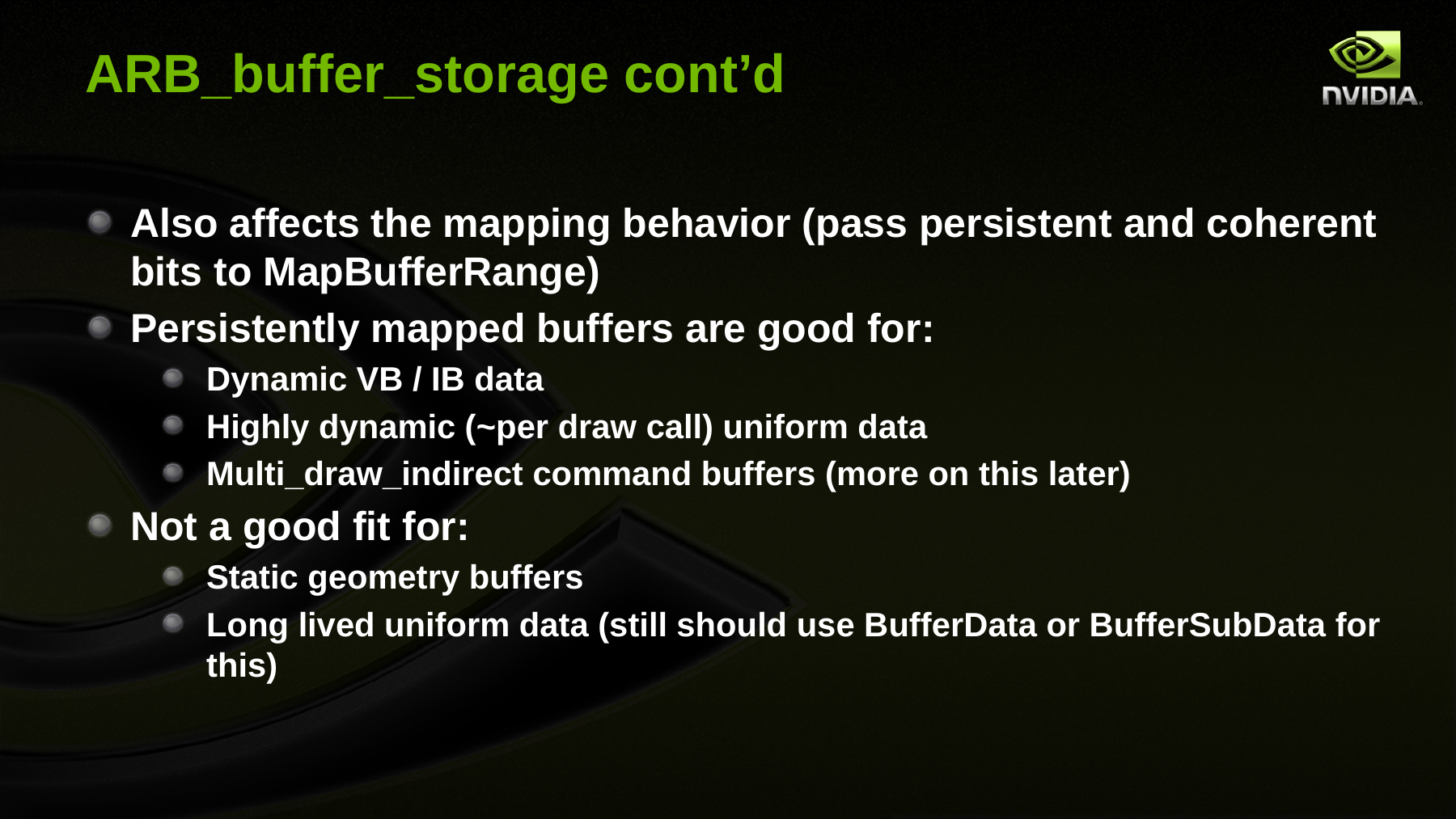

# ARB_buffer_storage cont’d
Also affects the mapping behavior (pass persistent and coherent bits to MapBufferRange)
Persistently mapped buffers are good for:
Dynamic VB / IB data
Highly dynamic (~per draw call) uniform data
Multi_draw_indirect command buffers (more on this later)
Not a good fit for:
Static geometry buffers
Long lived uniform data (still should use BufferData or BufferSubData for this)